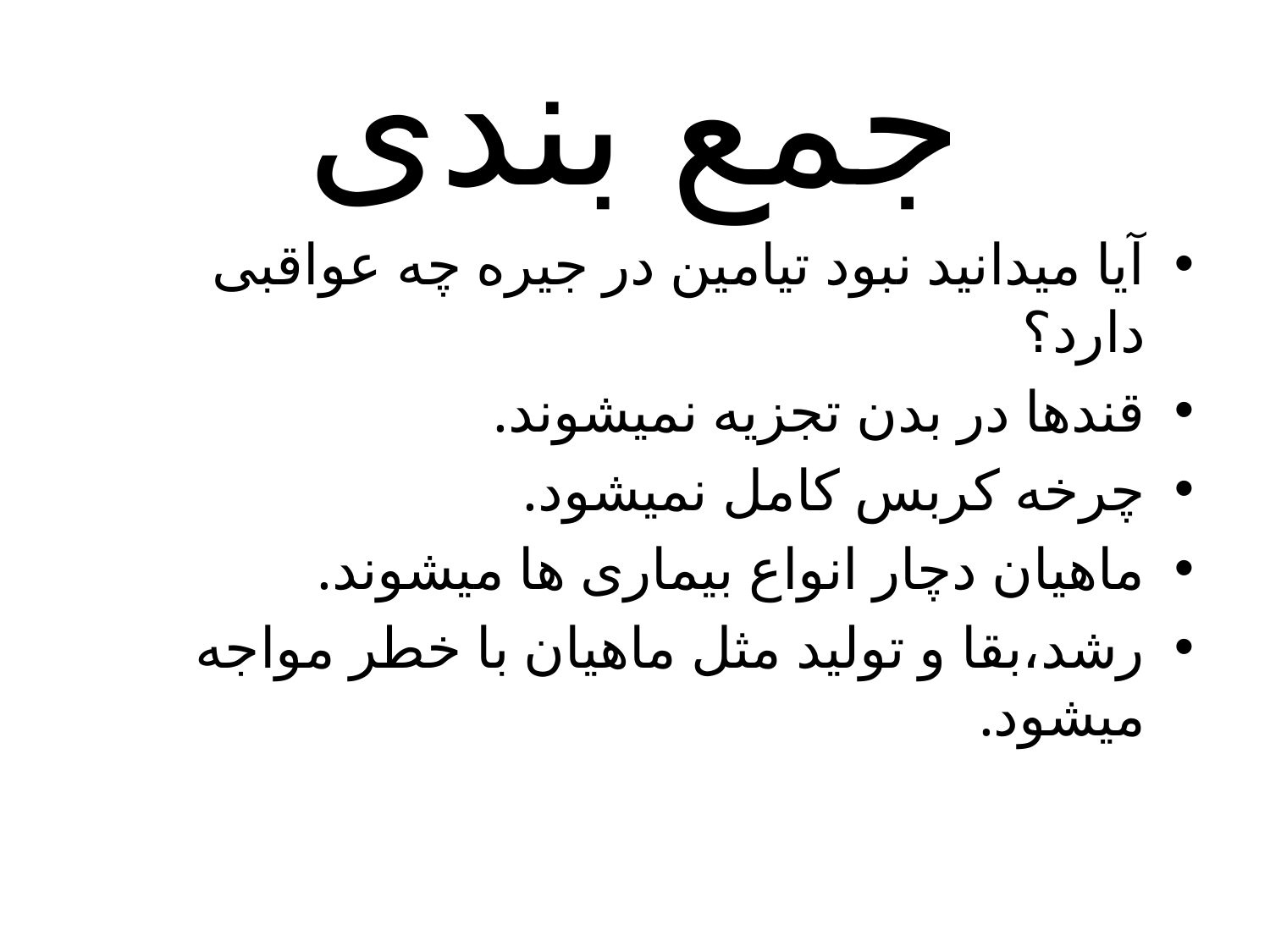

# جمع بندی
آیا میدانید نبود تیامین در جیره چه عواقبی دارد؟
قندها در بدن تجزیه نمیشوند.
چرخه کربس کامل نمیشود.
ماهیان دچار انواع بیماری ها میشوند.
رشد،بقا و تولید مثل ماهیان با خطر مواجه میشود.